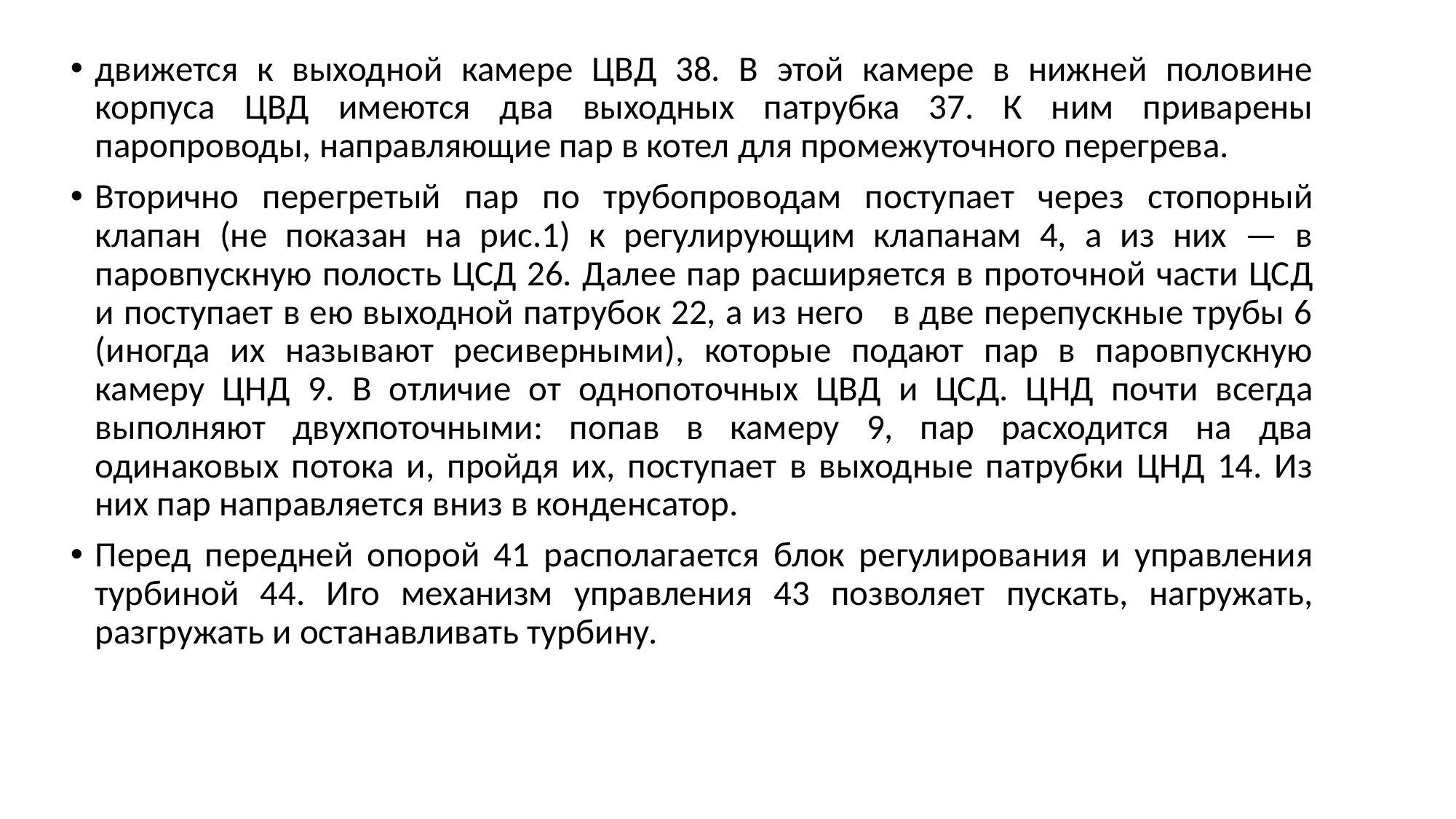

движется к выходной камере ЦВД 38. В этой камере в нижней половине корпуса ЦВД имеются два выходных патрубка 37. К ним приварены паропроводы, направляющие пар в котел для промежуточного перегрева.
Вторично перегретый пар по трубопроводам поступает через стопорный клапан (не показан на рис.1) к регулирующим клапанам 4, а из них — в паровпускную полость ЦСД 26. Далее пар расширяется в проточной части ЦСД и поступает в ею выходной патрубок 22, а из него   в две перепускные трубы 6 (иногда их называют ресиверными), которые подают пар в паровпускную камеру ЦНД 9. В отличие от однопоточных ЦВД и ЦСД. ЦНД почти всегда выполняют двухпоточными: попав в камеру 9, пар расходится на два одинаковых потока и, пройдя их, поступает в выходные патрубки ЦНД 14. Из них пар направляется вниз в конденсатор.
Перед передней опорой 41 располагается блок регулирования и управления турбиной 44. Иго механизм управления 43 позволяет пускать, нагружать, разгружать и останавливать турбину.